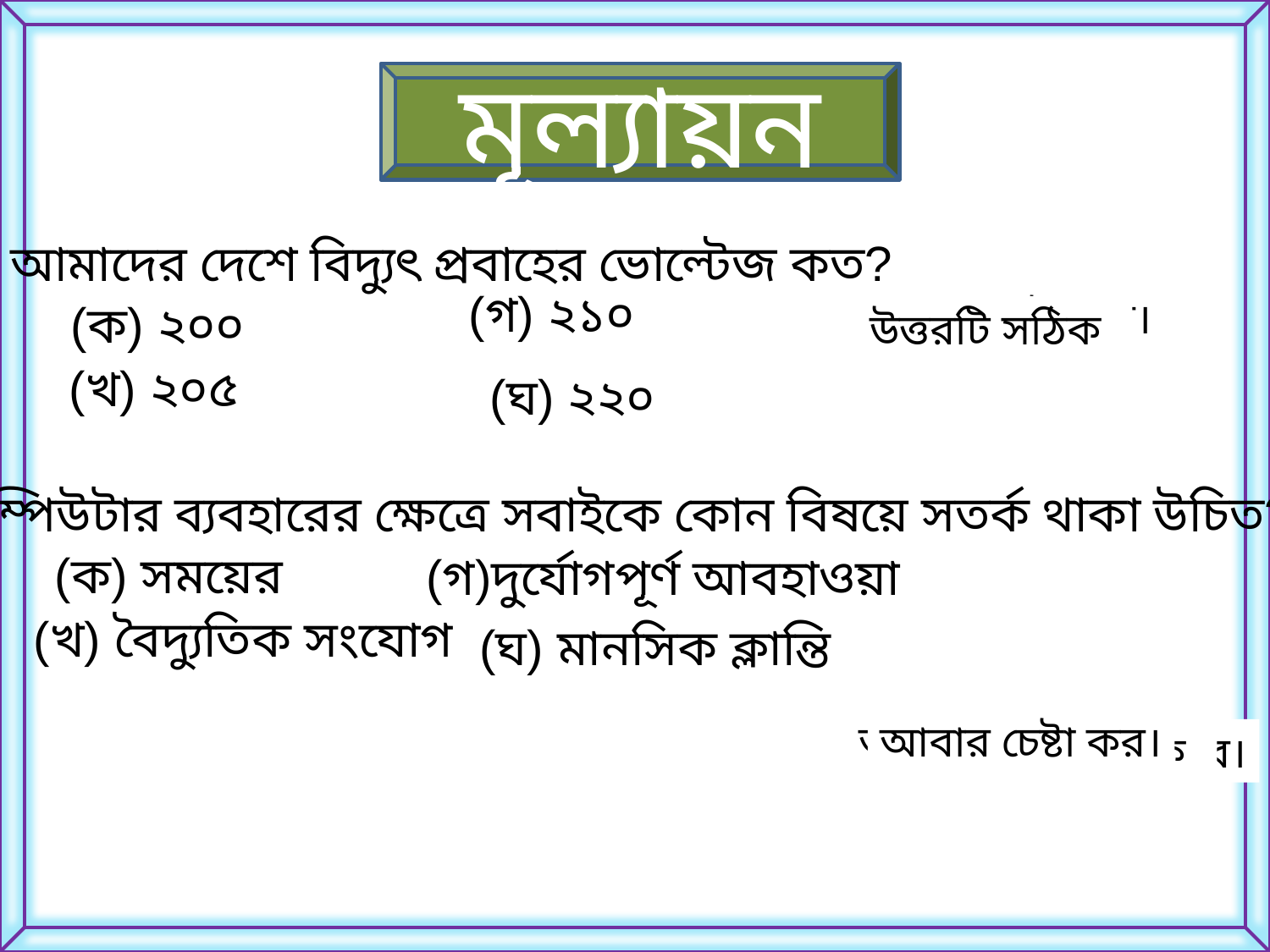

মূল্যায়ন
১। আমাদের দেশে বিদ্যুৎ প্রবাহের ভোল্টেজ কত?
 (গ) ২১০
আবার চেষ্টা কর।
 (ক) ২০০
আবার চেষ্টা কর।
উত্তরটি সঠিক
আবার চেষ্টা কর।
(খ) ২০৫
(ঘ) ২২০
২। কম্পিউটার ব্যবহারের ক্ষেত্রে সবাইকে কোন বিষয়ে সতর্ক থাকা উচিত?
 (ক) সময়ের
 (গ)দুর্যোগপূর্ণ আবহাওয়া
(খ) বৈদ্যুতিক সংযোগ
(ঘ) মানসিক ক্লান্তি
আবার চেষ্টা কর।
আবার চেষ্টা কর।
উত্তরটি সঠিক
আবার চেষ্টা কর।